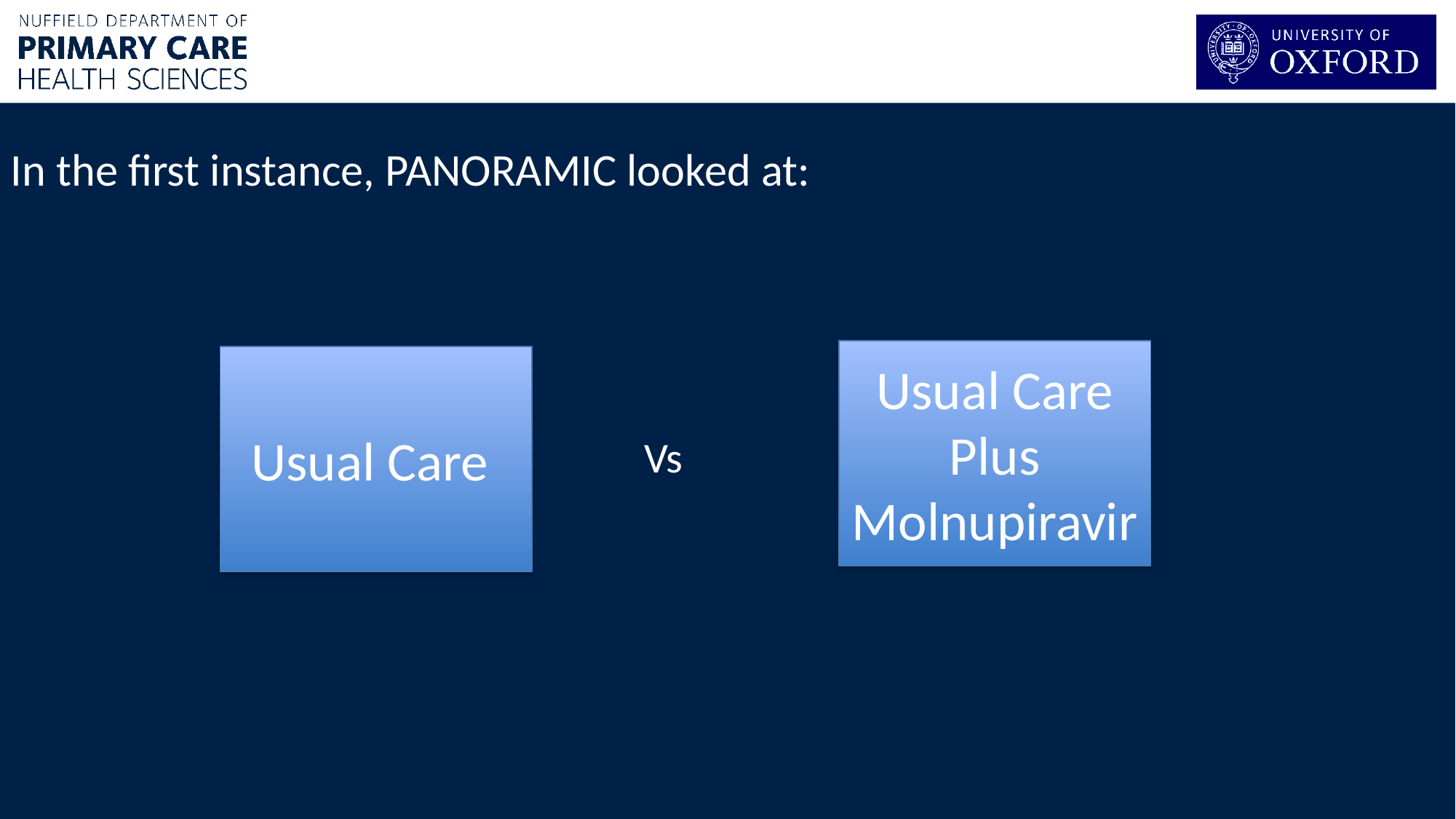

In the first instance, PANORAMIC looked at:
Usual Care Plus Molnupiravir
Usual Care
Vs